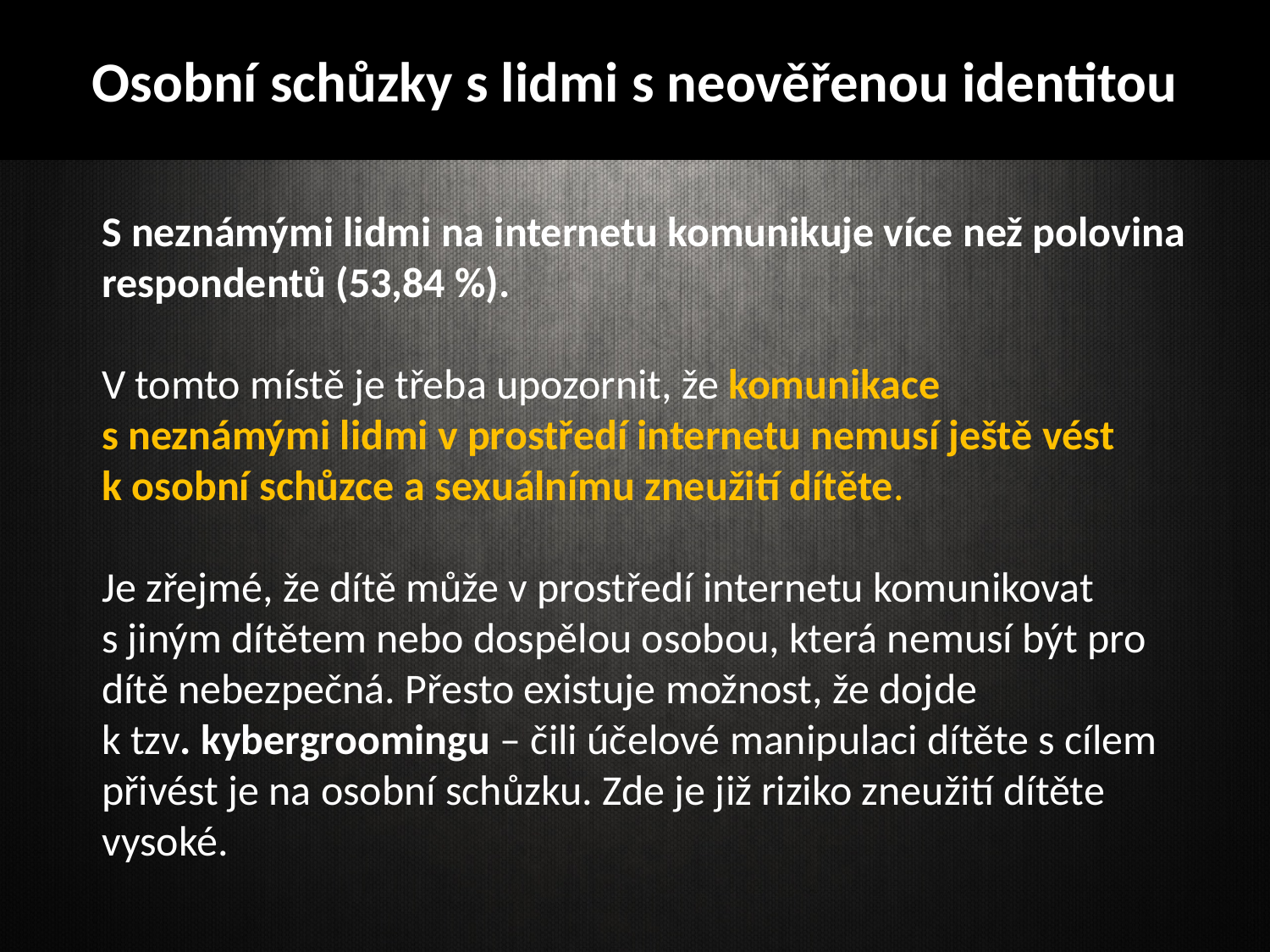

Osobní schůzky s lidmi s neověřenou identitou
S neznámými lidmi na internetu komunikuje více než polovina respondentů (53,84 %).

V tomto místě je třeba upozornit, že komunikace
s neznámými lidmi v prostředí internetu nemusí ještě vést
k osobní schůzce a sexuálnímu zneužití dítěte.
Je zřejmé, že dítě může v prostředí internetu komunikovat
s jiným dítětem nebo dospělou osobou, která nemusí být pro dítě nebezpečná. Přesto existuje možnost, že dojde
k tzv. kybergroomingu – čili účelové manipulaci dítěte s cílem přivést je na osobní schůzku. Zde je již riziko zneužití dítěte vysoké.